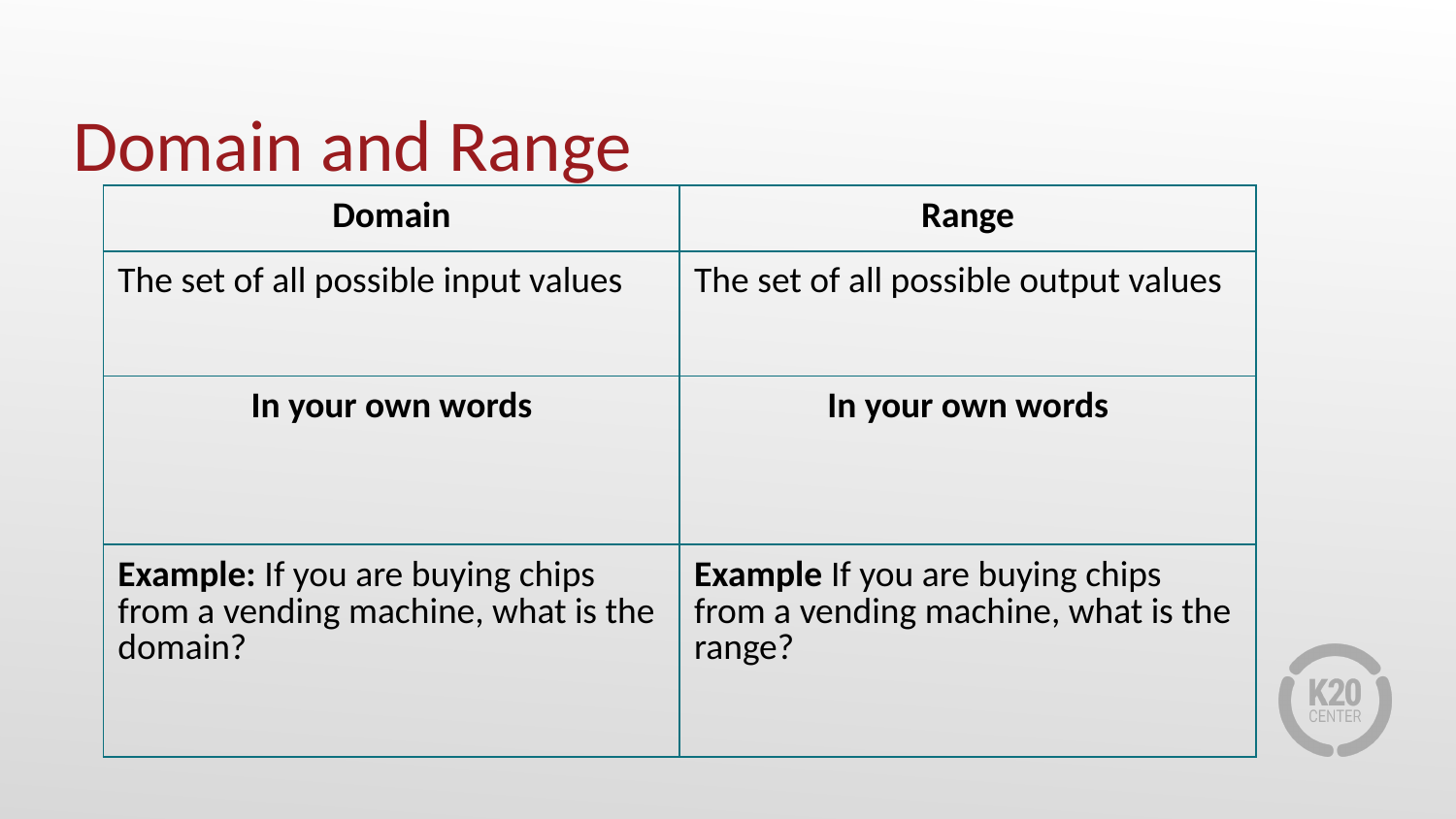

# Domain and Range
| Domain | Range |
| --- | --- |
| The set of all possible input values | The set of all possible output values |
| In your own words | In your own words |
| Example: If you are buying chips from a vending machine, what is the domain? | Example If you are buying chips from a vending machine, what is the range? |